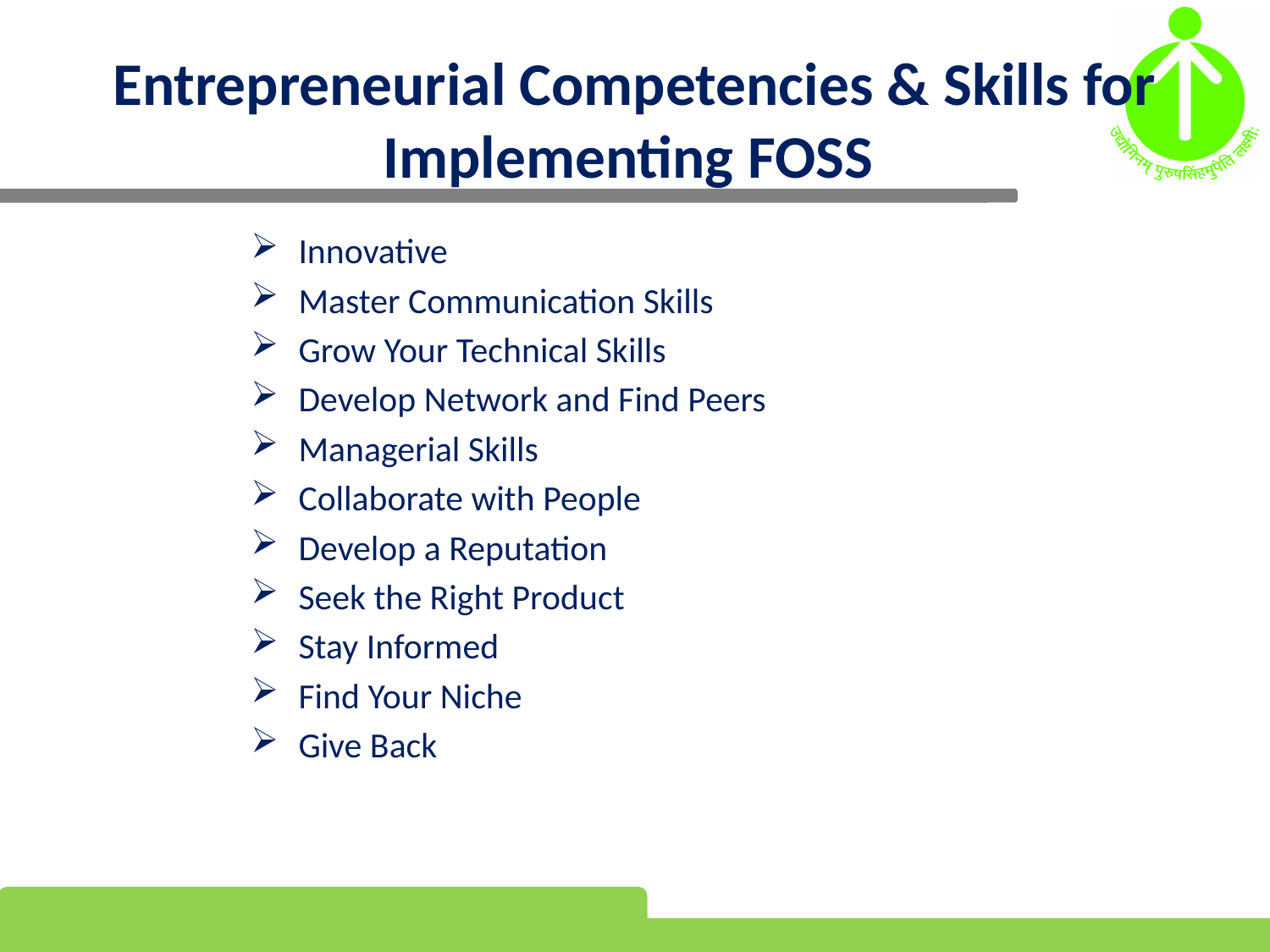

# Entrepreneurial Competencies & Skills for Implementing FOSS
Innovative
Master Communication Skills
Grow Your Technical Skills
Develop Network and Find Peers
Managerial Skills
Collaborate with People
Develop a Reputation
Seek the Right Product
Stay Informed
Find Your Niche
Give Back